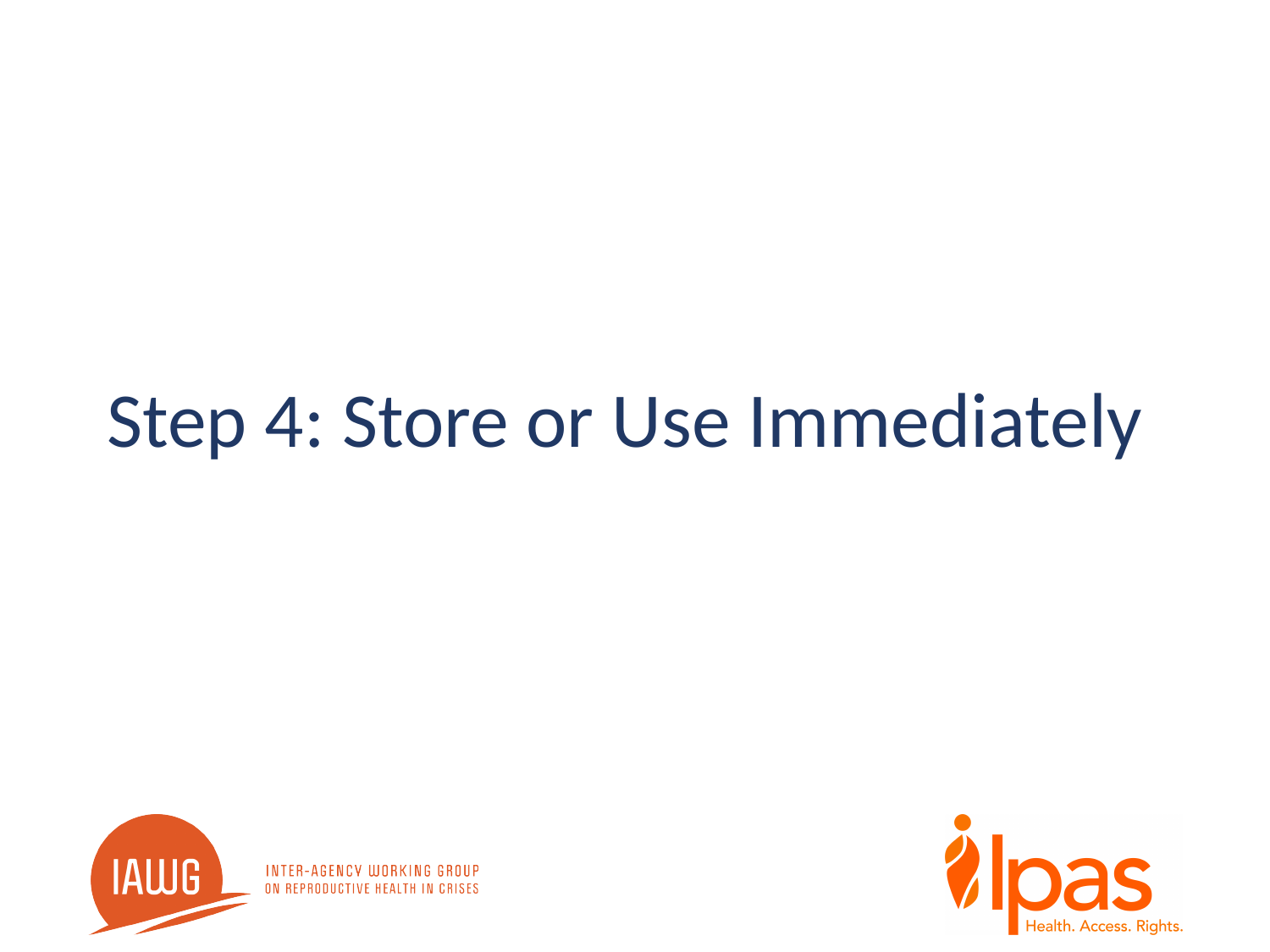

# Step 4: Store or Use Immediately